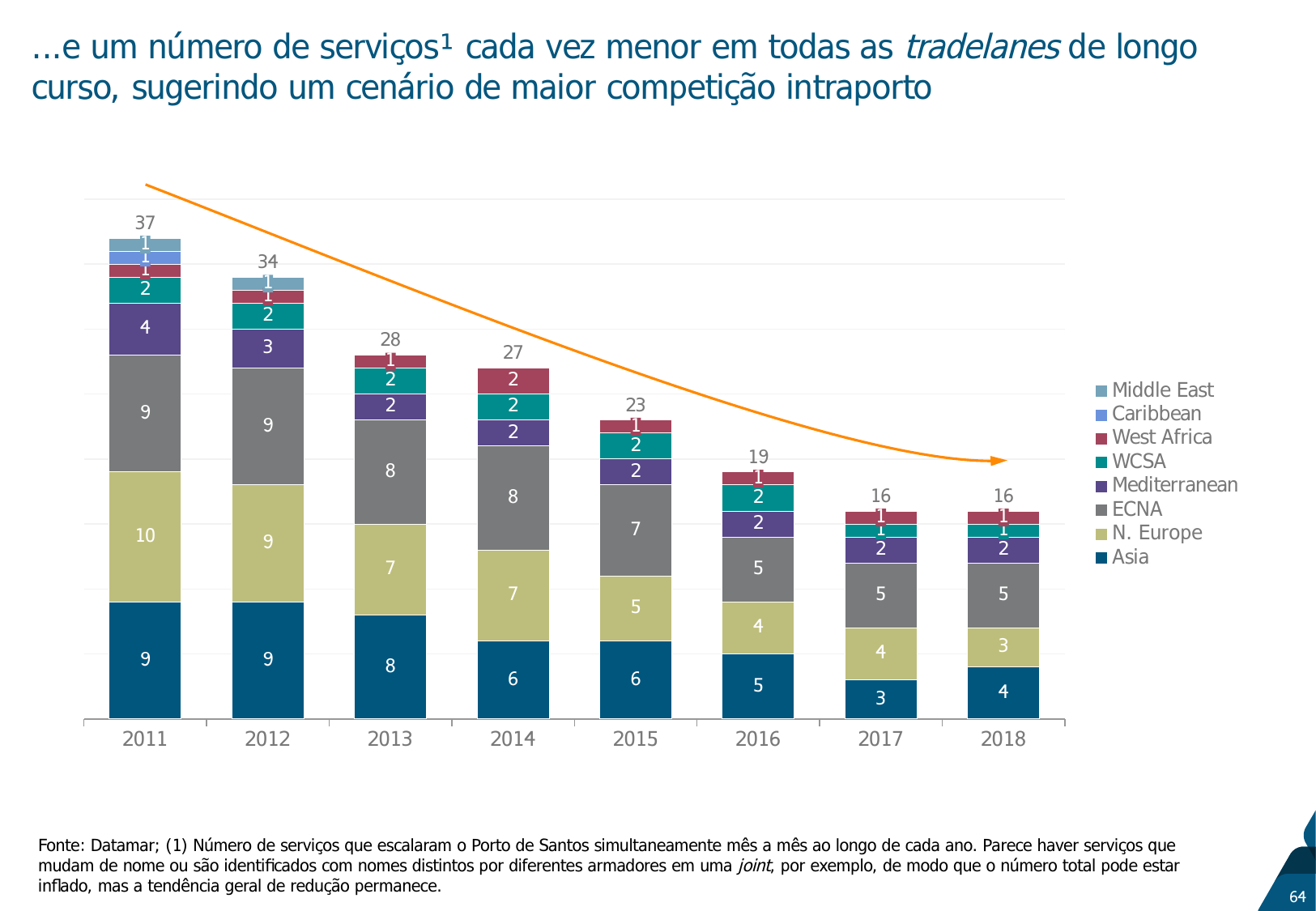

# ...e um número de serviços¹ cada vez menor em todas as tradelanes de longo curso, sugerindo um cenário de maior competição intraporto

### Chart

| Category | Asia | N. Europe | ECNA | Mediterranean | WCSA | West Africa | Caribbean | Middle East | TOTAL |
|---|---|---|---|---|---|---|---|---|---|
| 2011 | 9.0 | 10.0 | 9.0 | 4.0 | 2.0 | 1.0 | 1.0 | 1.0 | 37.0 |
| 2012 | 9.0 | 9.0 | 9.0 | 3.0 | 2.0 | 1.0 | None | 1.0 | 34.0 |
| 2013 | 8.0 | 7.0 | 8.0 | 2.0 | 2.0 | 1.0 | None | None | 28.0 |
| 2014 | 6.0 | 7.0 | 8.0 | 2.0 | 2.0 | 2.0 | None | None | 27.0 |
| 2015 | 6.0 | 5.0 | 7.0 | 2.0 | 2.0 | 1.0 | None | None | 23.0 |
| 2016 | 5.0 | 4.0 | 5.0 | 2.0 | 2.0 | 1.0 | None | None | 19.0 |
| 2017 | 3.0 | 4.0 | 5.0 | 2.0 | 1.0 | 1.0 | None | None | 16.0 |
| 2018 | 4.0 | 3.0 | 5.0 | 2.0 | 1.0 | 1.0 | None | None | 16.0 |
Fonte: Datamar; (1) Número de serviços que escalaram o Porto de Santos simultaneamente mês a mês ao longo de cada ano. Parece haver serviços que mudam de nome ou são identificados com nomes distintos por diferentes armadores em uma joint, por exemplo, de modo que o número total pode estar inflado, mas a tendência geral de redução permanece.